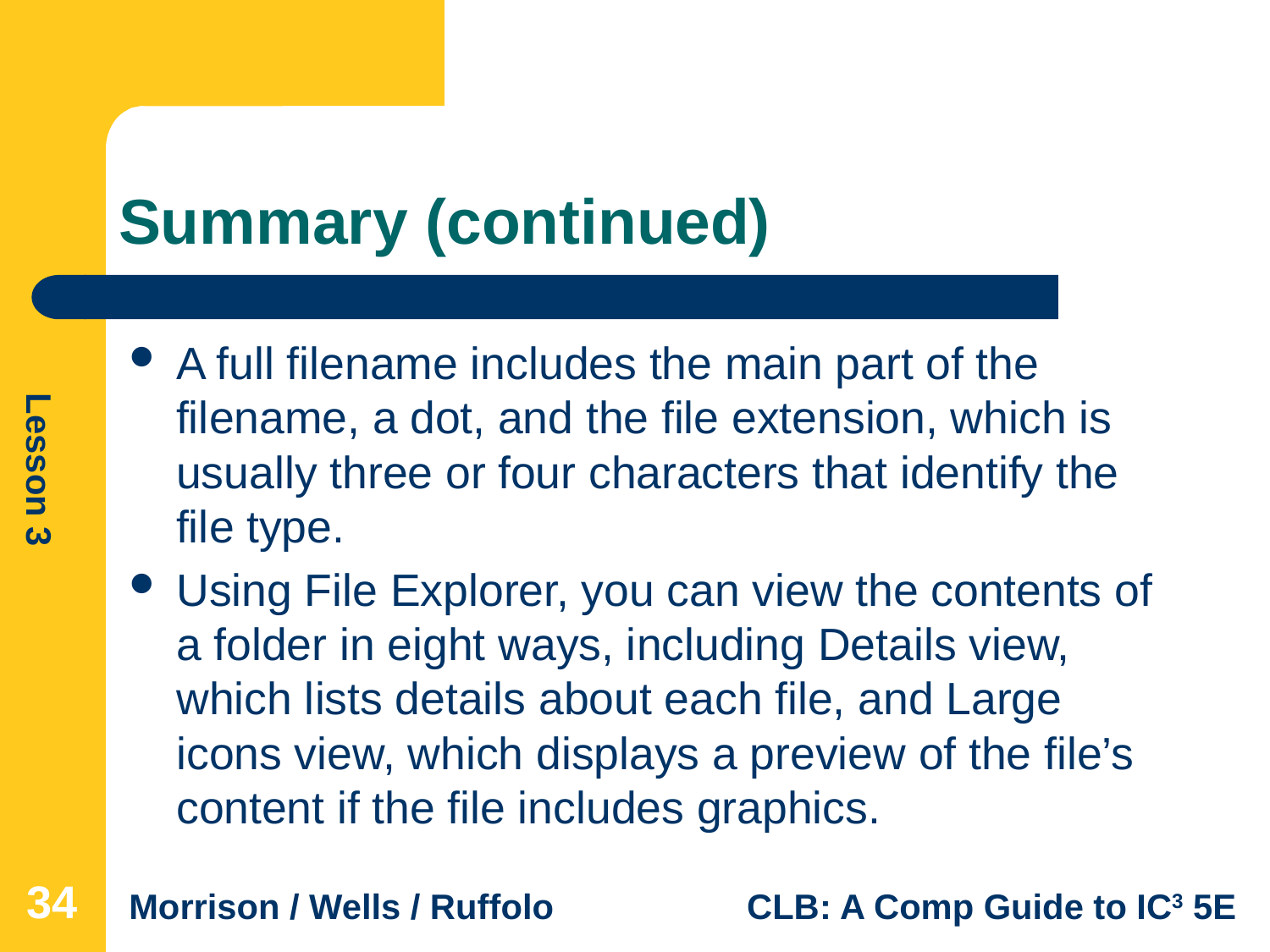

# Summary (continued)
A full filename includes the main part of the filename, a dot, and the file extension, which is usually three or four characters that identify the file type.
Using File Explorer, you can view the contents of a folder in eight ways, including Details view, which lists details about each file, and Large icons view, which displays a preview of the file’s content if the file includes graphics.
34